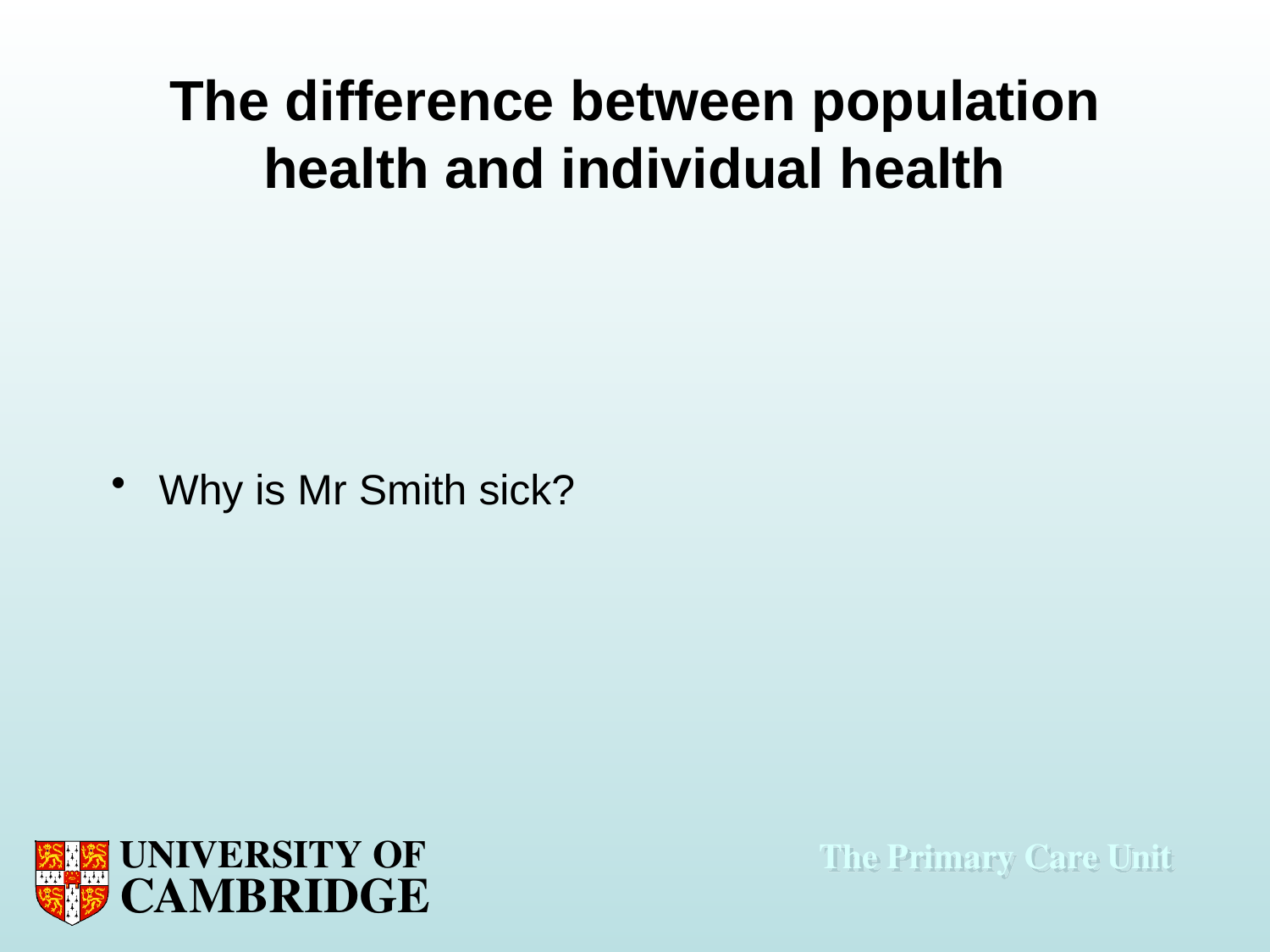

# The difference between population health and individual health

Why is Mr Smith sick?